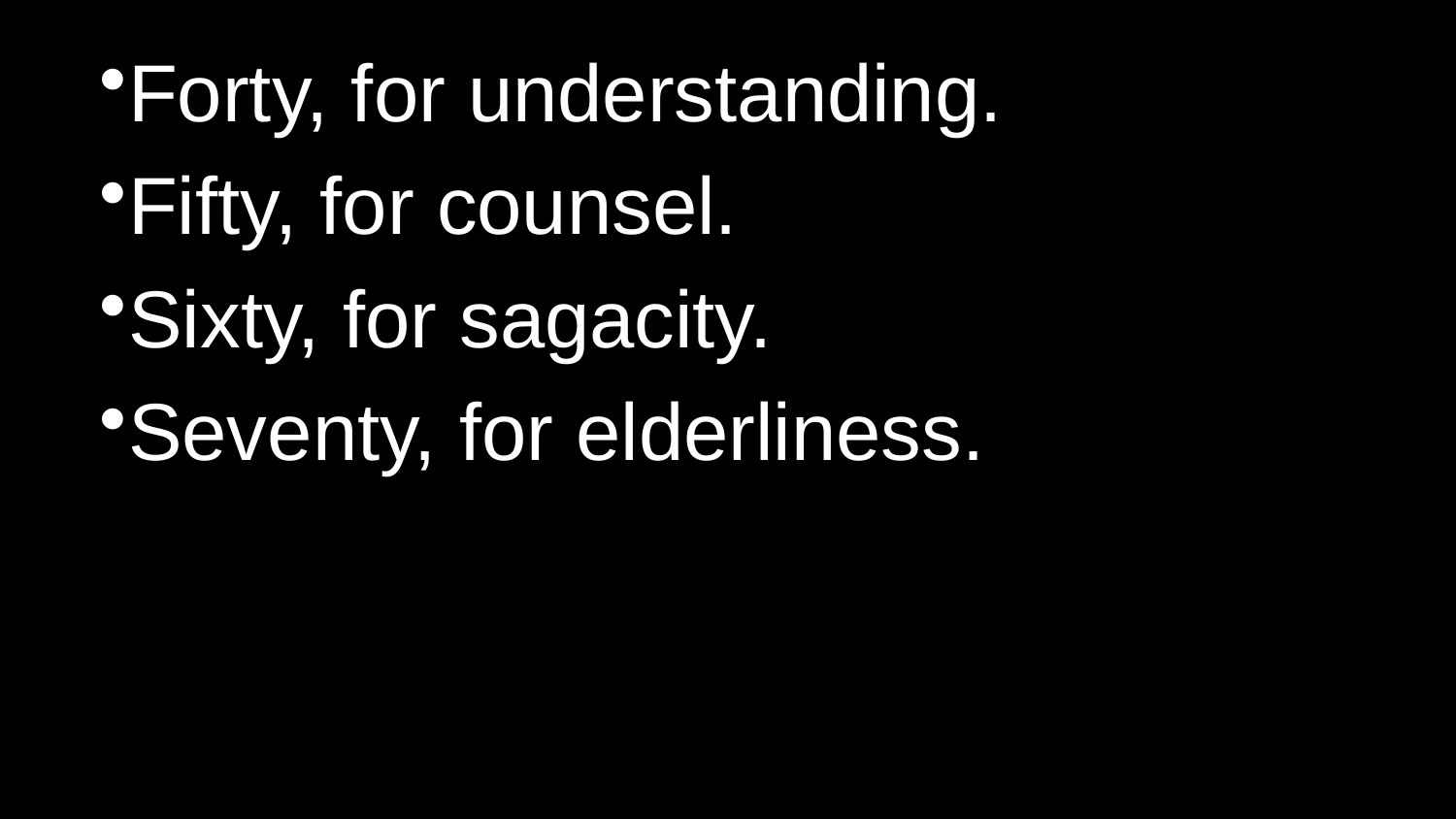

Forty, for understanding.
Fifty, for counsel.
Sixty, for sagacity.
Seventy, for elderliness.